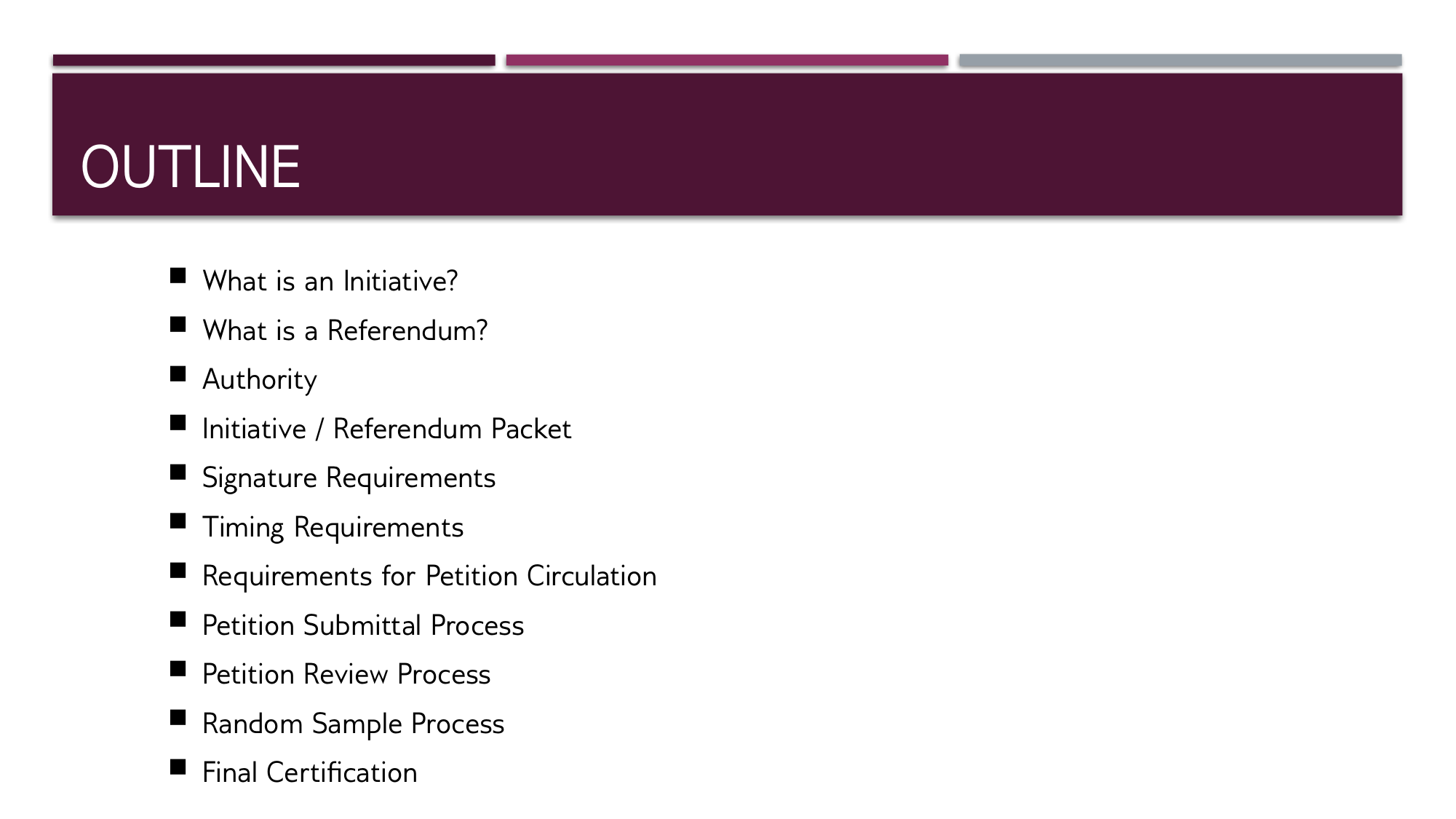

# Outline
What is an Initiative?
What is a Referendum?
Authority
Initiative / Referendum Packet
Signature Requirements
Timing Requirements
Requirements for Petition Circulation
Petition Submittal Process
Petition Review Process
Random Sample Process
Final Certification